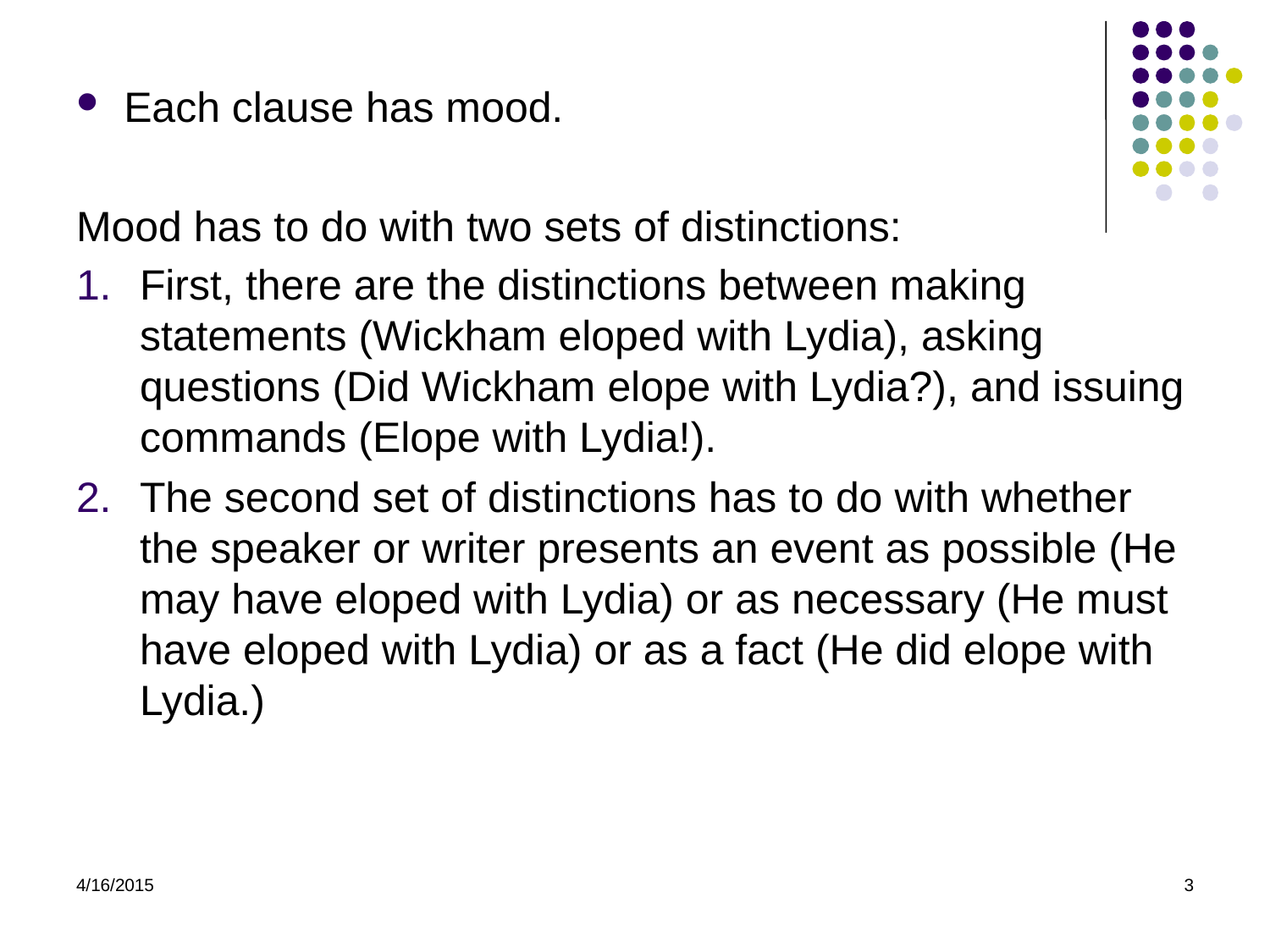

Each clause has mood.

Mood has to do with two sets of distinctions:
First, there are the distinctions between making statements (Wickham eloped with Lydia), asking questions (Did Wickham elope with Lydia?), and issuing commands (Elope with Lydia!).
The second set of distinctions has to do with whether the speaker or writer presents an event as possible (He may have eloped with Lydia) or as necessary (He must have eloped with Lydia) or as a fact (He did elope with Lydia.)
4/16/2015
3